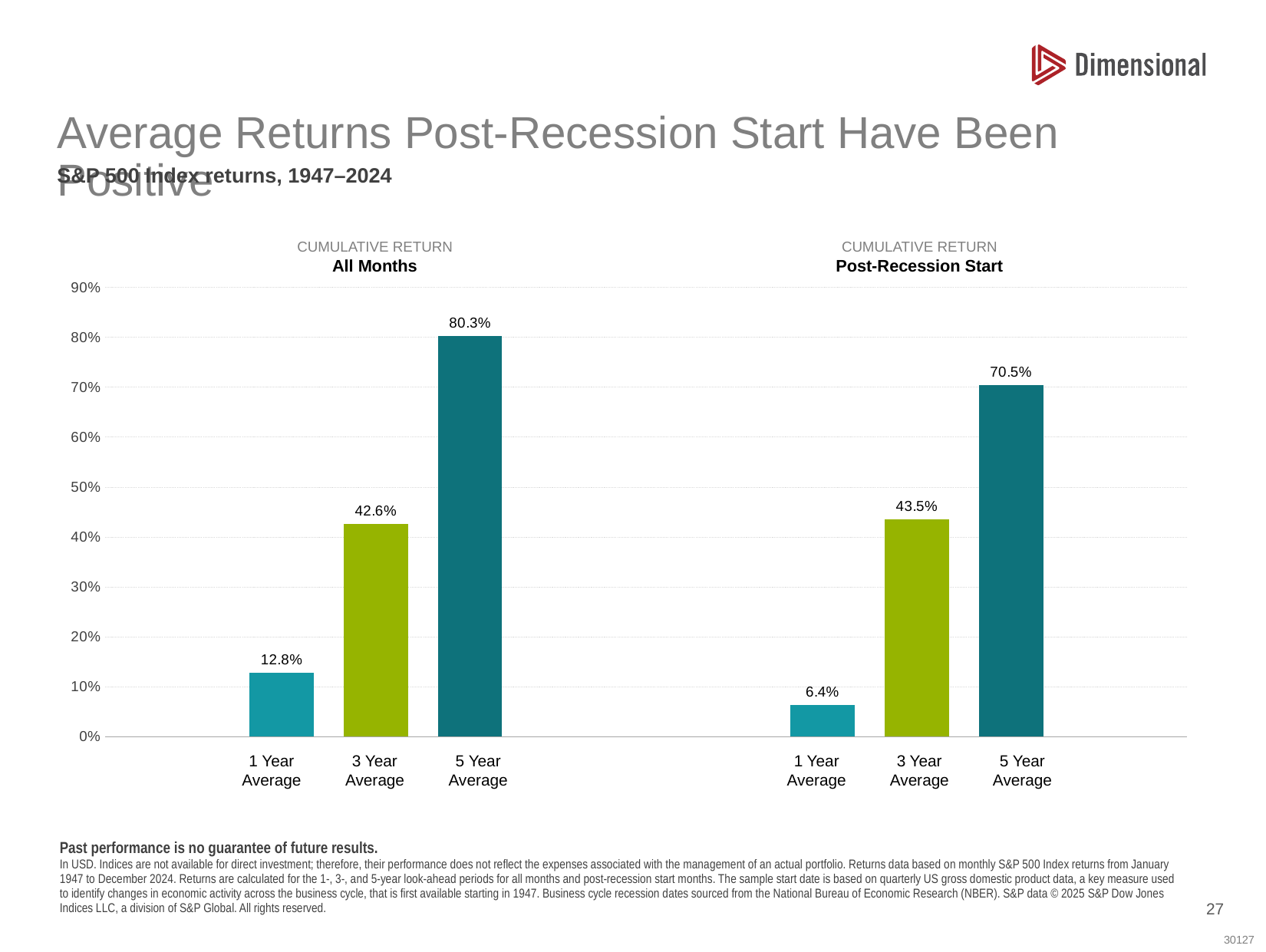

# Average Returns Post-Recession Start Have Been Positive
S&P 500 Index returns, 1947–2024
CUMULATIVE RETURN
All Months
CUMULATIVE RETURN
Post-Recession Start

### Chart

| Category | 1 Year Average
Annualized Return | 3 Year Average
Annualized Return | 5 Year Average
Annualized Return |
|---|---|---|---|
| Total return
all months
 | 0.127868586403007 | 0.425640384112468 | 0.803070403444744 |
| Total return
post-recession start | 0.063934235115919 | 0.435156450585323 | 0.704607286279272 |
3 Year
Average
1 Year
Average
5 Year
Average
3 Year
Average
1 Year
Average
5 Year
Average
Past performance is no guarantee of future results.
In USD. Indices are not available for direct investment; therefore, their performance does not reflect the expenses associated with the management of an actual portfolio. Returns data based on monthly S&P 500 Index returns from January 1947 to December 2024. Returns are calculated for the 1-, 3-, and 5-year look-ahead periods for all months and post-recession start months. The sample start date is based on quarterly US gross domestic product data, a key measure used to identify changes in economic activity across the business cycle, that is first available starting in 1947. Business cycle recession dates sourced from the National Bureau of Economic Research (NBER). S&P data © 2025 S&P Dow Jones Indices LLC, a division of S&P Global. All rights reserved.
27
30127